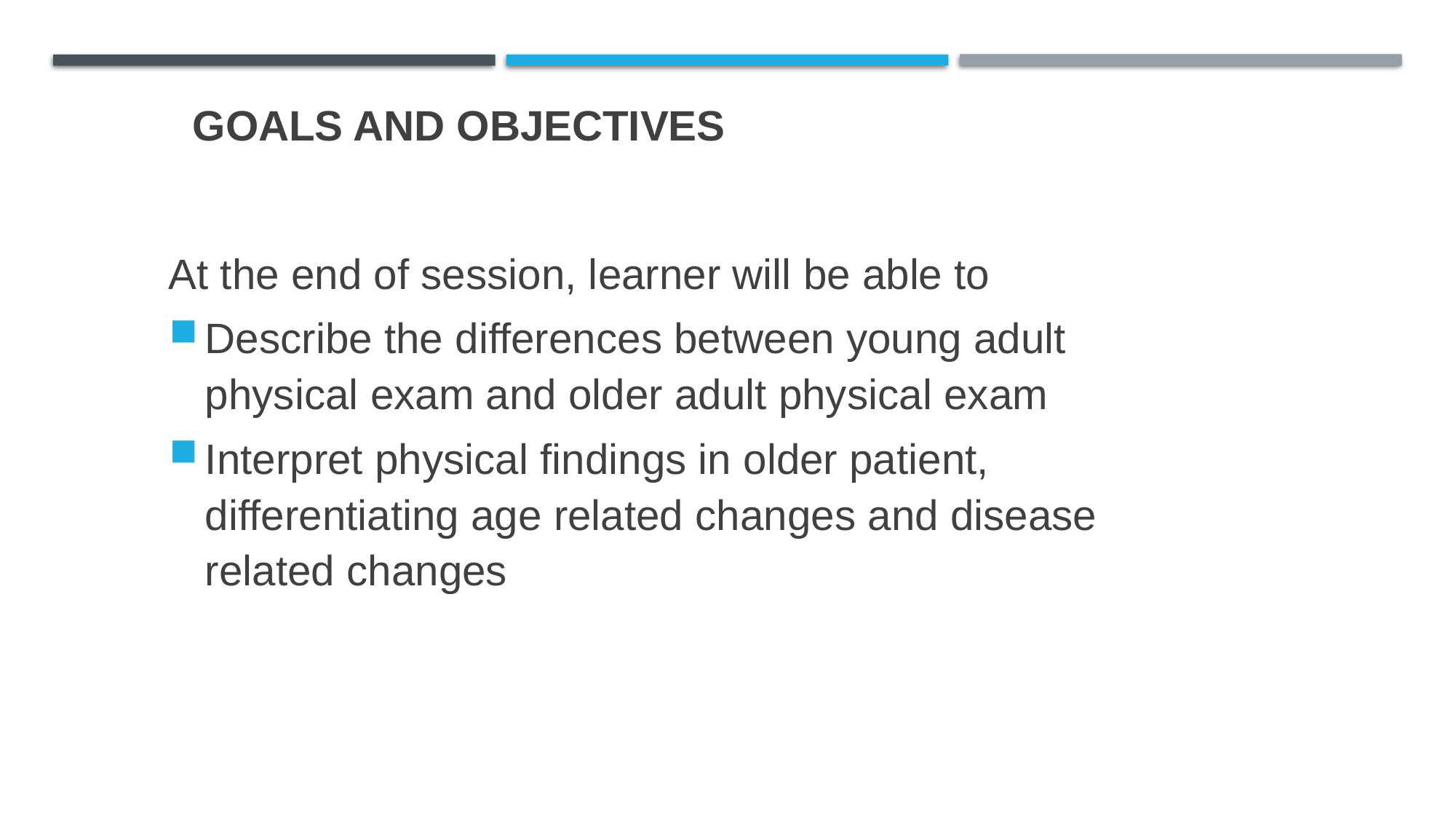

Goals and Objectives
At the end of session, learner will be able to
Describe the differences between young adult physical exam and older adult physical exam
Interpret physical findings in older patient, differentiating age related changes and disease related changes